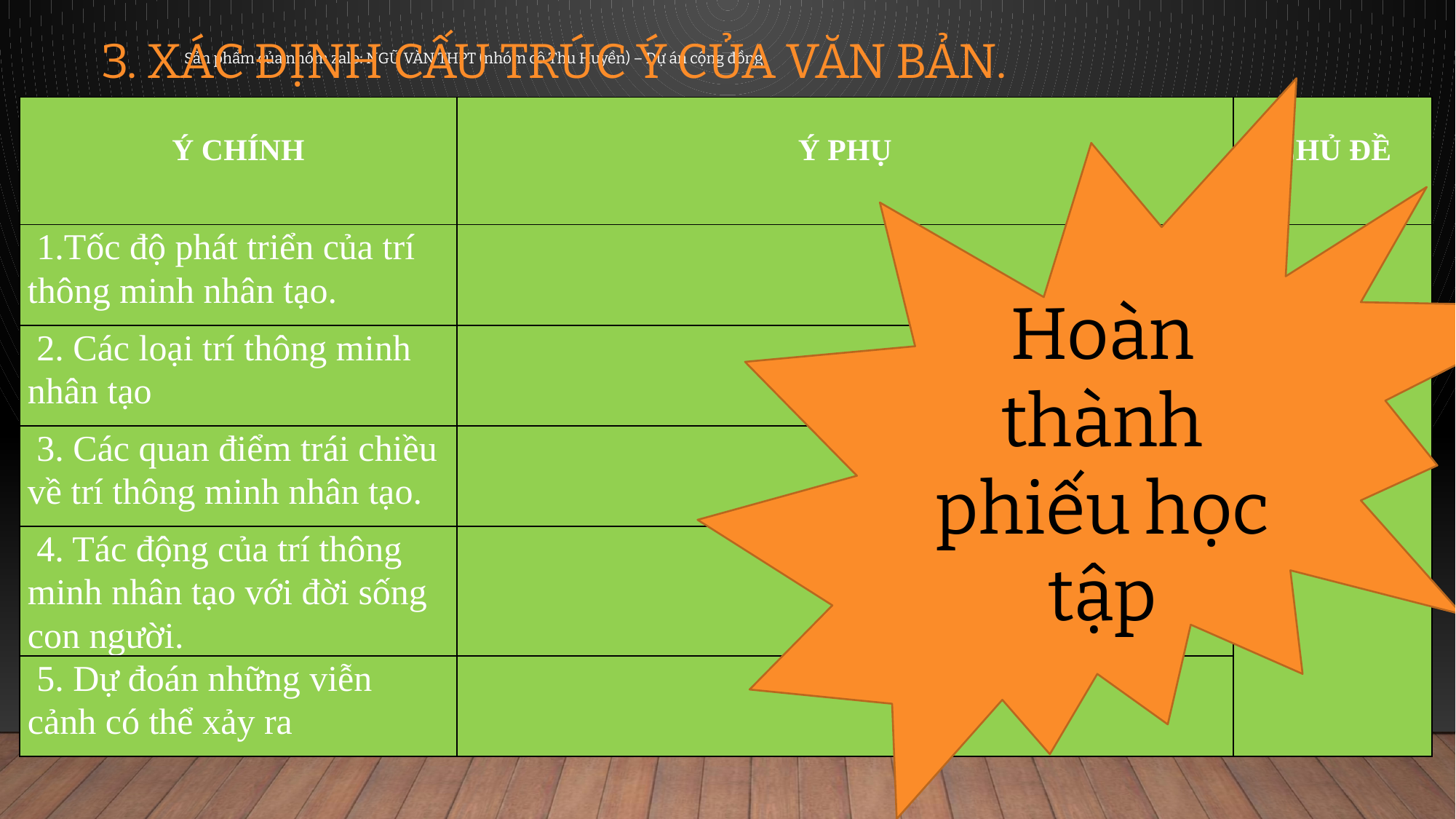

# 3. XÁC ĐỊNH CẤU TRÚC Ý CỦA VĂN BẢN.
Sản phẩm của nhóm zalo: NGỮ VĂN THPT (nhóm cô Thu Huyền) – Dự án cộng đồng
Hoàn thành phiếu học tập
| Ý CHÍNH | Ý PHỤ | CHỦ ĐỀ |
| --- | --- | --- |
| 1.Tốc độ phát triển của trí thông minh nhân tạo. |  |  |
| 2. Các loại trí thông minh nhân tạo |  |  |
| 3. Các quan điểm trái chiều về trí thông minh nhân tạo. |  |  |
| 4. Tác động của trí thông minh nhân tạo với đời sống con người. |  |  |
| 5. Dự đoán những viễn cảnh có thể xảy ra |  |  |